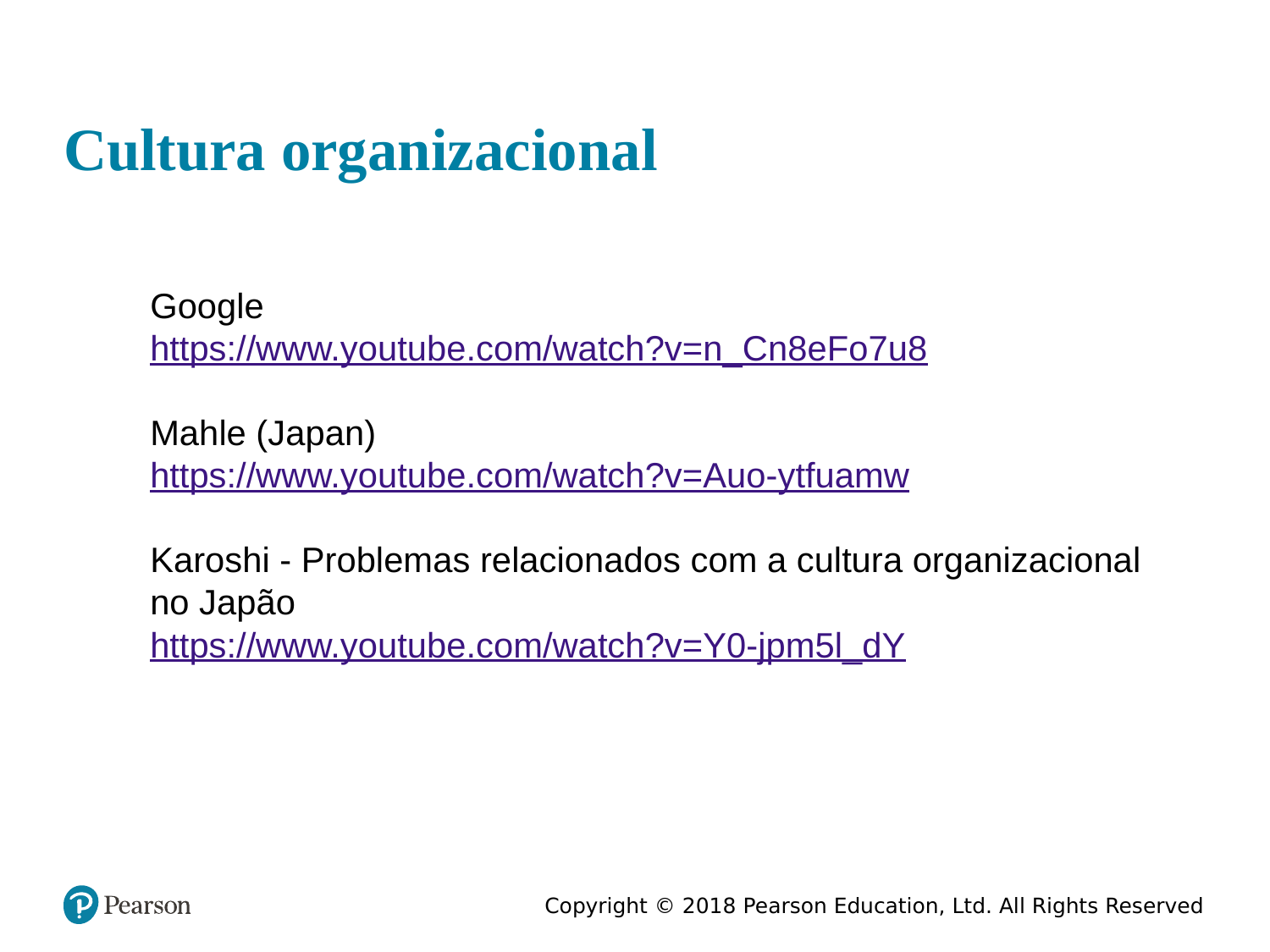

# Cultura organizacional
Google
https://www.youtube.com/watch?v=n_Cn8eFo7u8
Mahle (Japan)
https://www.youtube.com/watch?v=Auo-ytfuamw
Karoshi - Problemas relacionados com a cultura organizacional no Japão
https://www.youtube.com/watch?v=Y0-jpm5l_dY